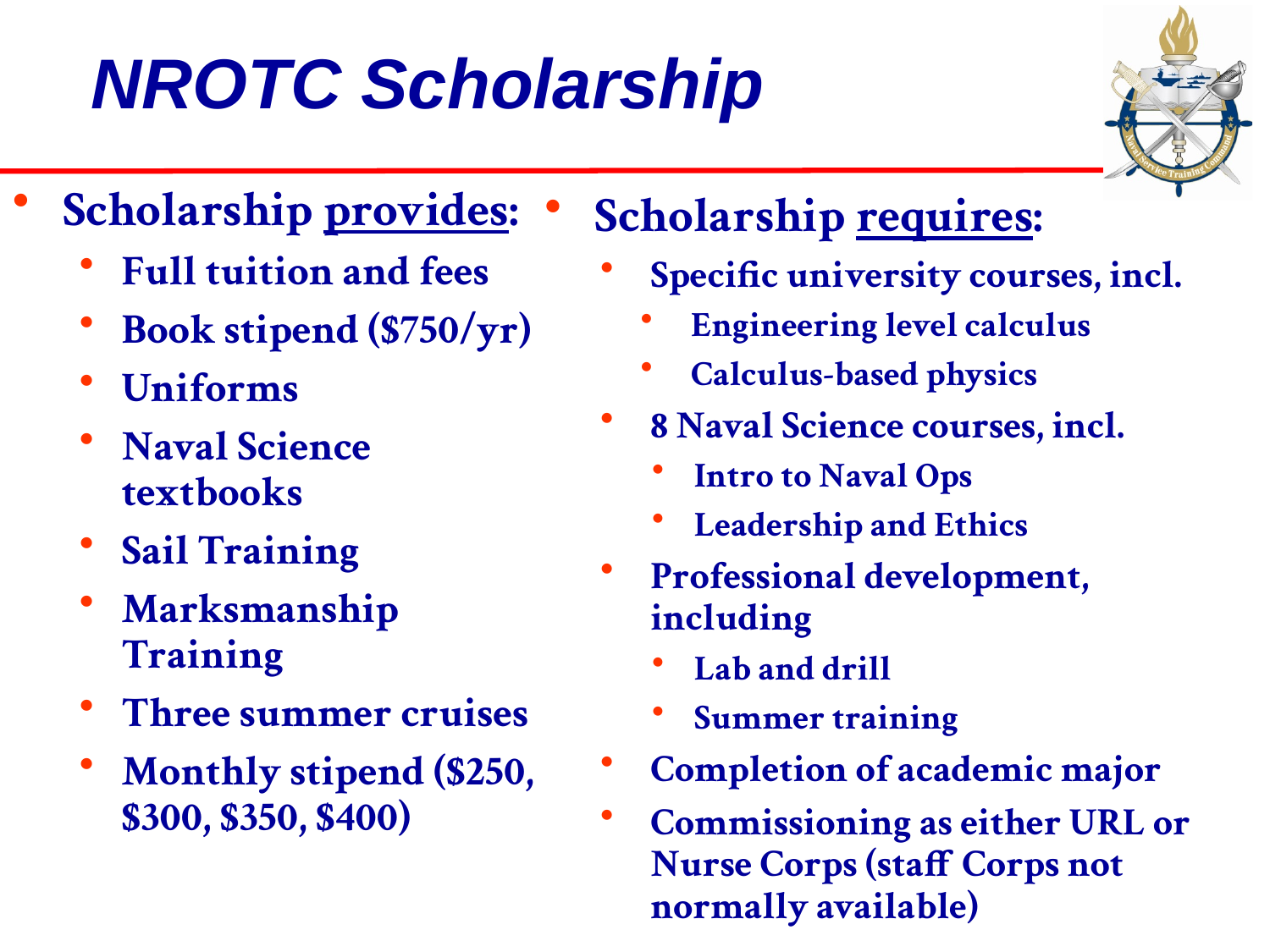

# NROTC Scholarship
Scholarship provides:
Full tuition and fees
Book stipend ($750/yr)
Uniforms
Naval Science textbooks
Sail Training
Marksmanship Training
Three summer cruises
Monthly stipend ($250, $300, $350, $400)

Scholarship requires:
Specific university courses, incl.
Engineering level calculus
Calculus-based physics
8 Naval Science courses, incl.
Intro to Naval Ops
Leadership and Ethics
Professional development, including
Lab and drill
Summer training
Completion of academic major
Commissioning as either URL or Nurse Corps (staff Corps not normally available)